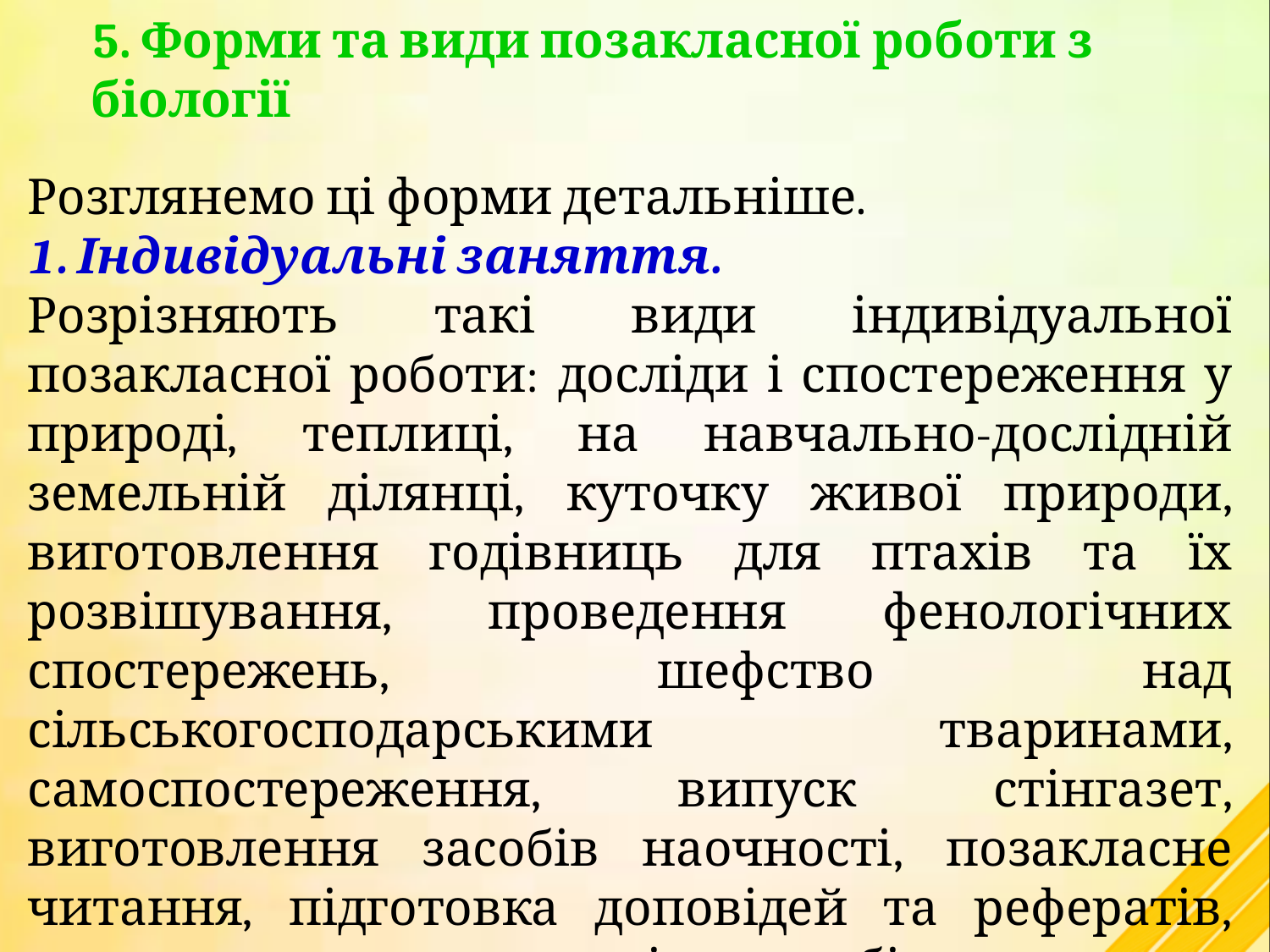

5. Форми та види позакласної роботи з біології

Розглянемо ці форми детальніше.
1. Індивідуальні заняття.
Розрізняють такі види індивідуальної позакласної роботи: досліди і спостереження у природі, теплиці, на навчально-дослідній земельній ділянці, куточку живої природи, виготовлення годівниць для птахів та їх розвішування, проведення фенологічних спостережень, шефство над сільськогосподарськими тваринами, самоспостереження, випуск стінгазет, виготовлення засобів наочності, позакласне читання, підготовка доповідей та рефератів, написання науково-дослідних робіт тощо.